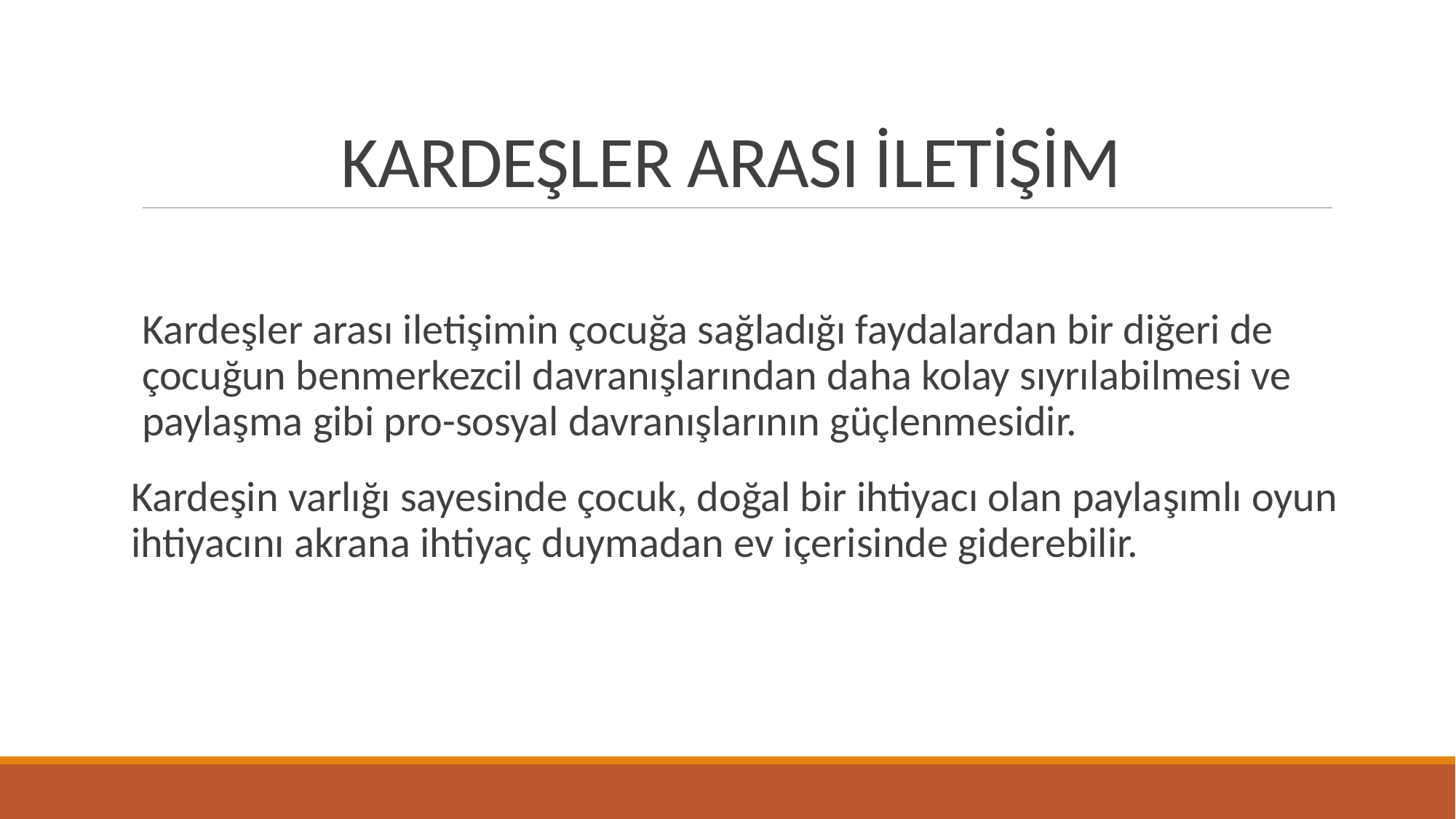

# KARDEŞLER ARASI İLETİŞİM
Kardeşler arası iletişimin çocuğa sağladığı faydalardan bir diğeri de çocuğun benmerkezcil davranışlarından daha kolay sıyrılabilmesi ve paylaşma gibi pro-sosyal davranışlarının güçlenmesidir.
Kardeşin varlığı sayesinde çocuk, doğal bir ihtiyacı olan paylaşımlı oyun ihtiyacını akrana ihtiyaç duymadan ev içerisinde giderebilir.